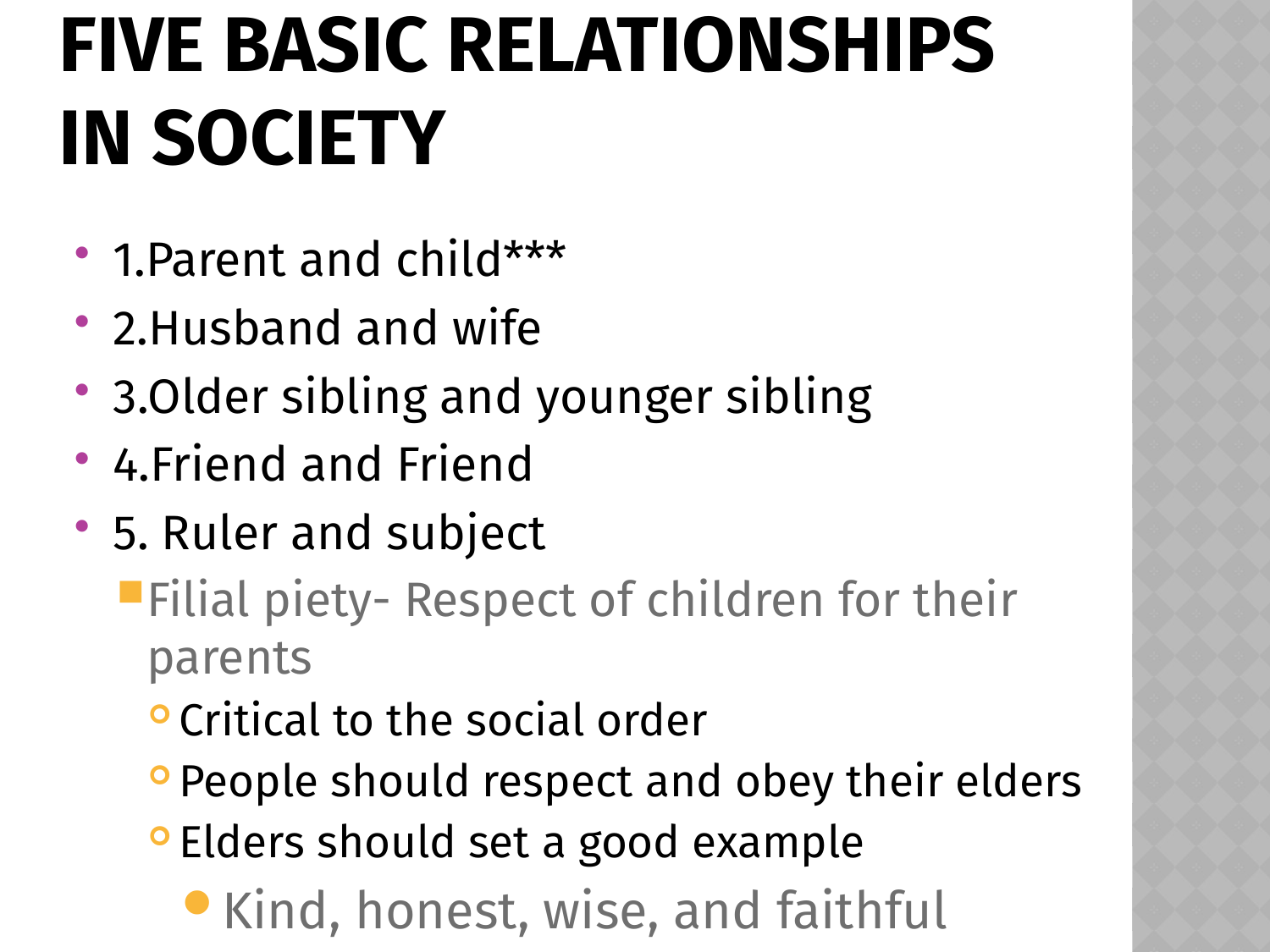

# Five Basic Relationships in Society
1.Parent and child***
2.Husband and wife
3.Older sibling and younger sibling
4.Friend and Friend
5. Ruler and subject
Filial piety- Respect of children for their parents
Critical to the social order
People should respect and obey their elders
Elders should set a good example
Kind, honest, wise, and faithful